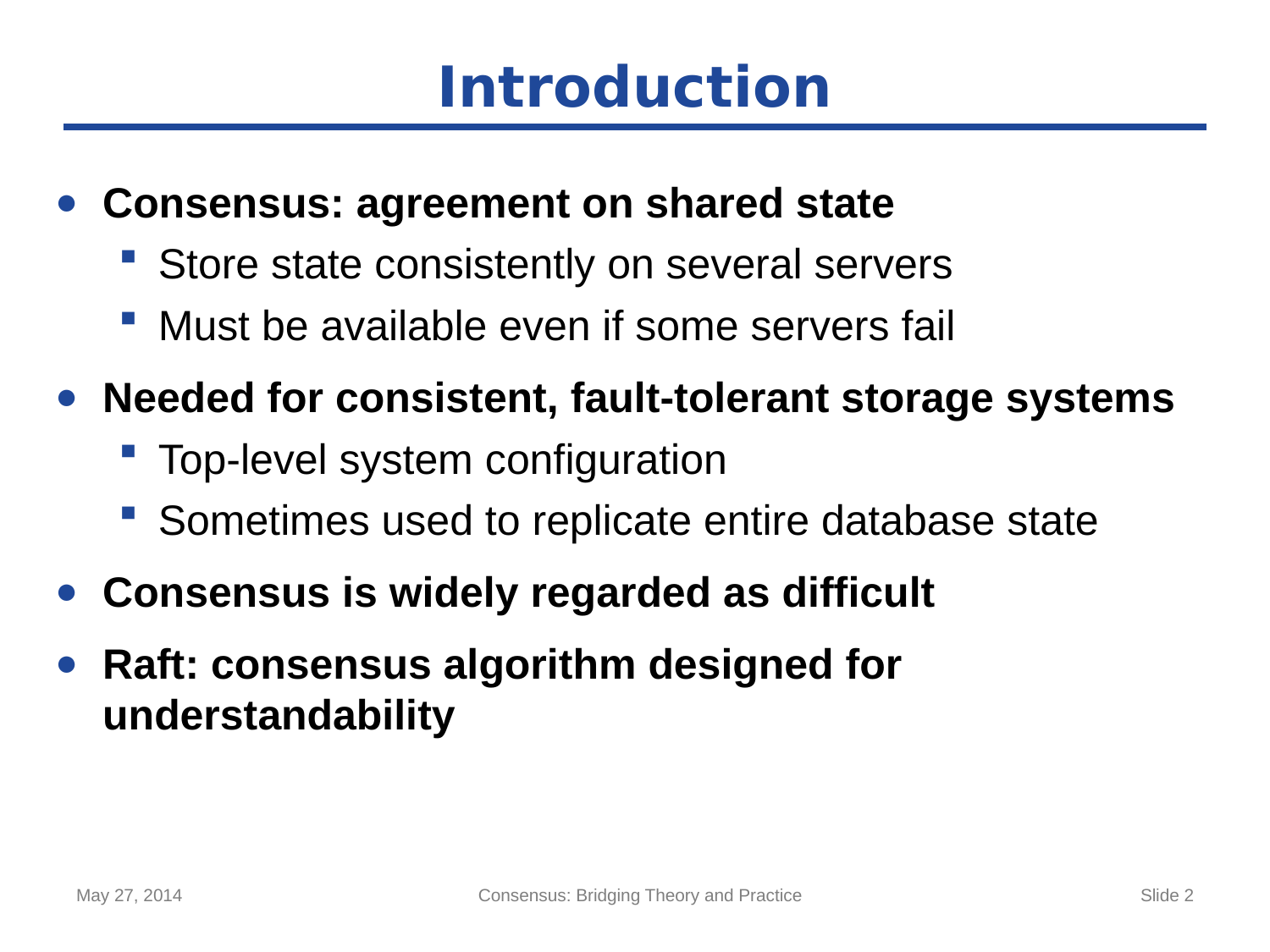

# Introduction
Consensus: agreement on shared state
Store state consistently on several servers
Must be available even if some servers fail
Needed for consistent, fault-tolerant storage systems
Top-level system configuration
Sometimes used to replicate entire database state
Consensus is widely regarded as difficult
Raft: consensus algorithm designed for understandability
May 27, 2014
Consensus: Bridging Theory and Practice
Slide 2